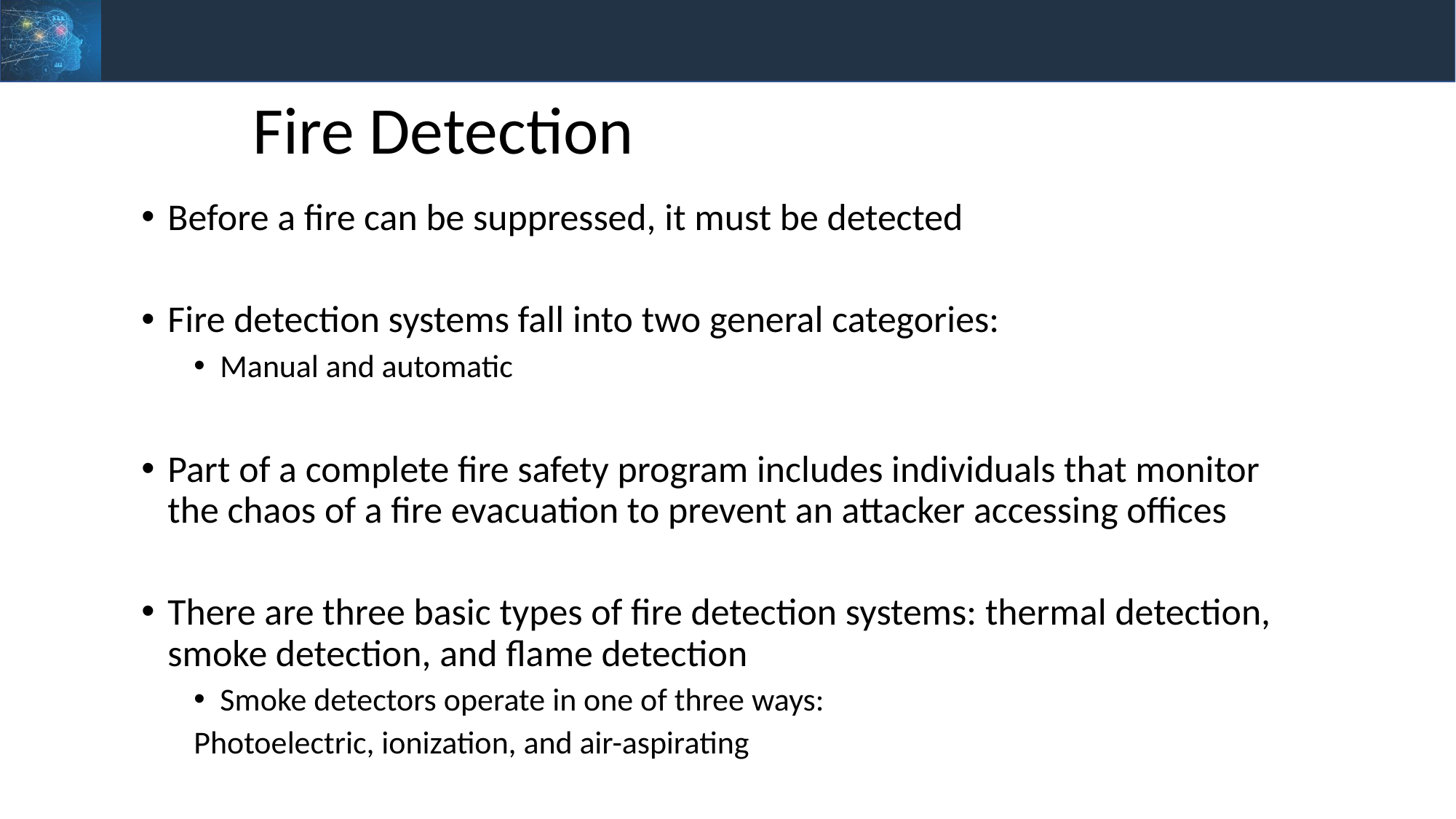

Fire Detection
Before a fire can be suppressed, it must be detected

Fire detection systems fall into two general categories:
Manual and automatic

Part of a complete fire safety program includes individuals that monitor the chaos of a fire evacuation to prevent an attacker accessing offices

There are three basic types of fire detection systems: thermal detection, smoke detection, and flame detection
Smoke detectors operate in one of three ways:
		Photoelectric, ionization, and air-aspirating